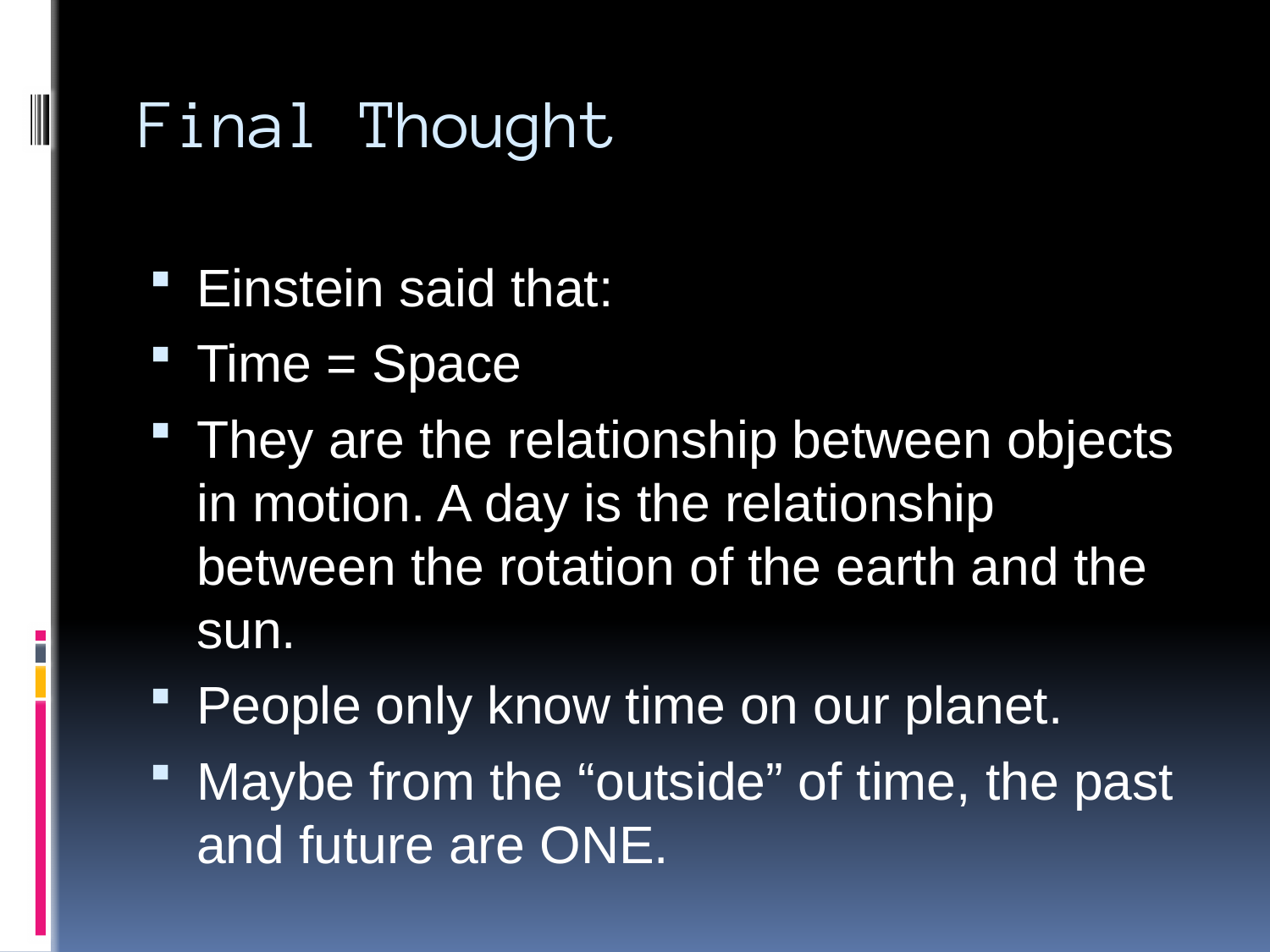

# Final Thought
Einstein said that:
Time = Space
They are the relationship between objects in motion. A day is the relationship between the rotation of the earth and the sun.
People only know time on our planet.
Maybe from the “outside” of time, the past and future are ONE.